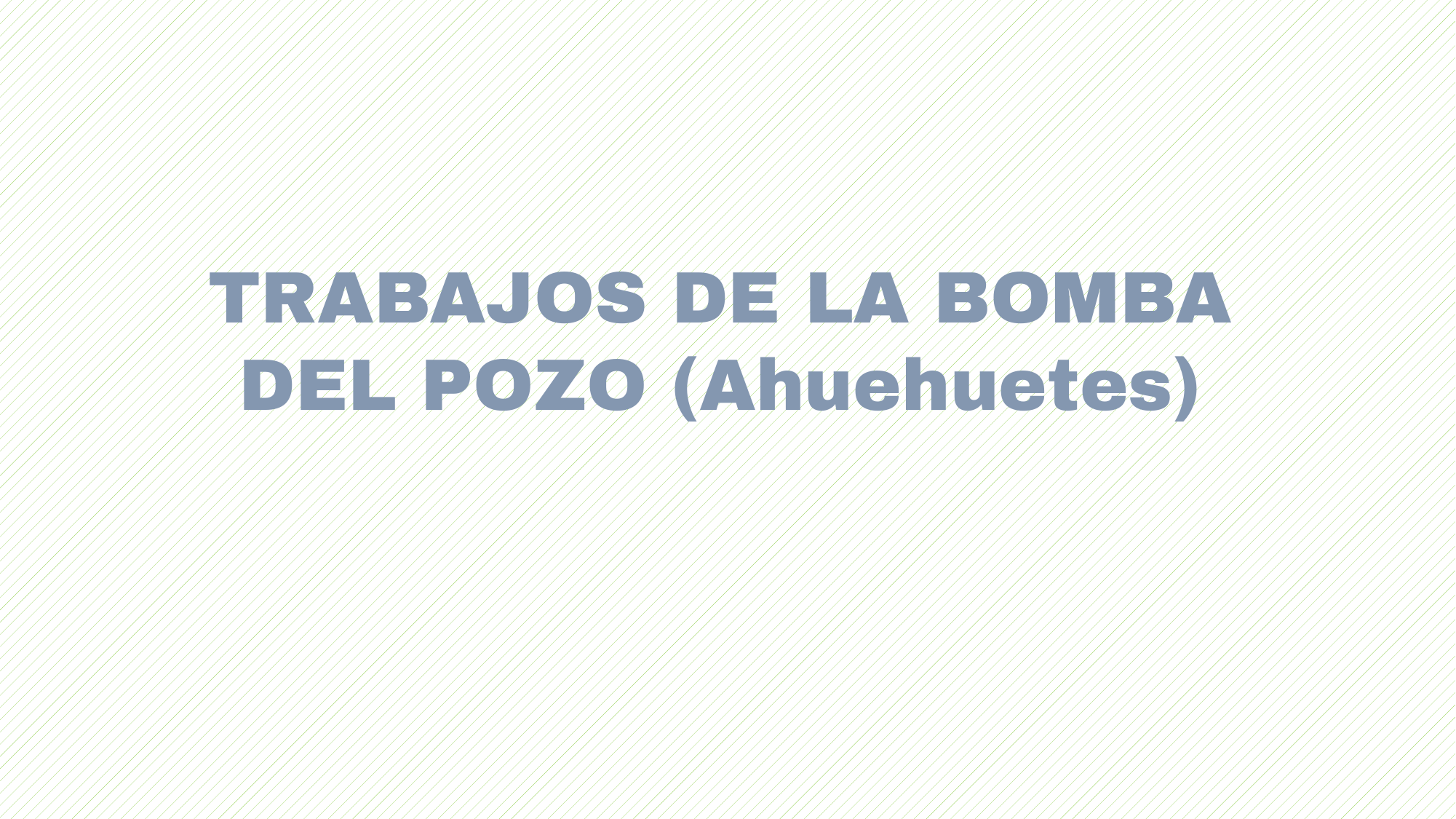

TRABAJOS DE LA BOMBA DEL POZO (Ahuehuetes)